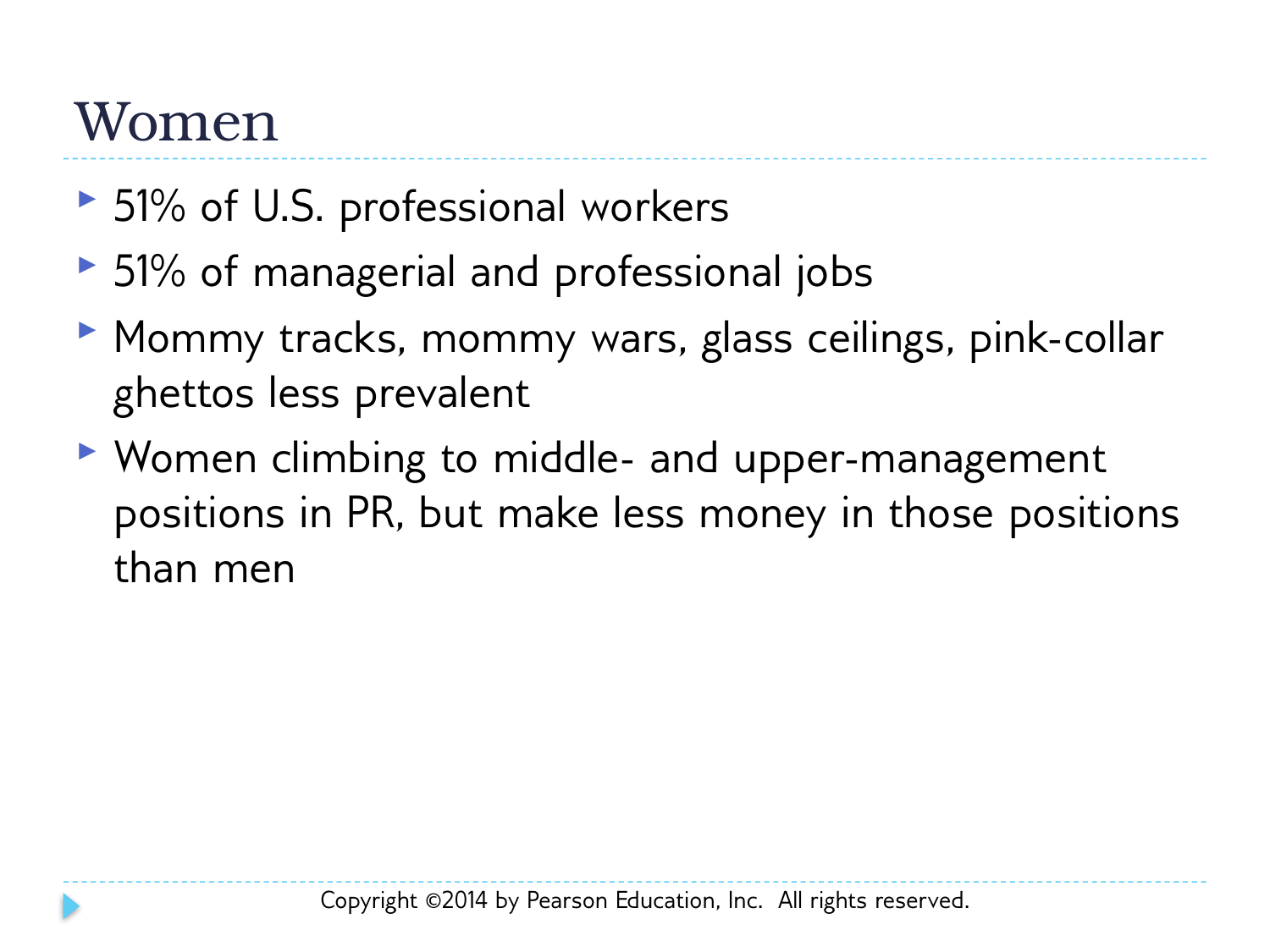

# Women
51% of U.S. professional workers
51% of managerial and professional jobs
Mommy tracks, mommy wars, glass ceilings, pink-collar ghettos less prevalent
Women climbing to middle- and upper-management positions in PR, but make less money in those positions than men

Copyright ©2014 by Pearson Education, Inc.  All rights reserved.